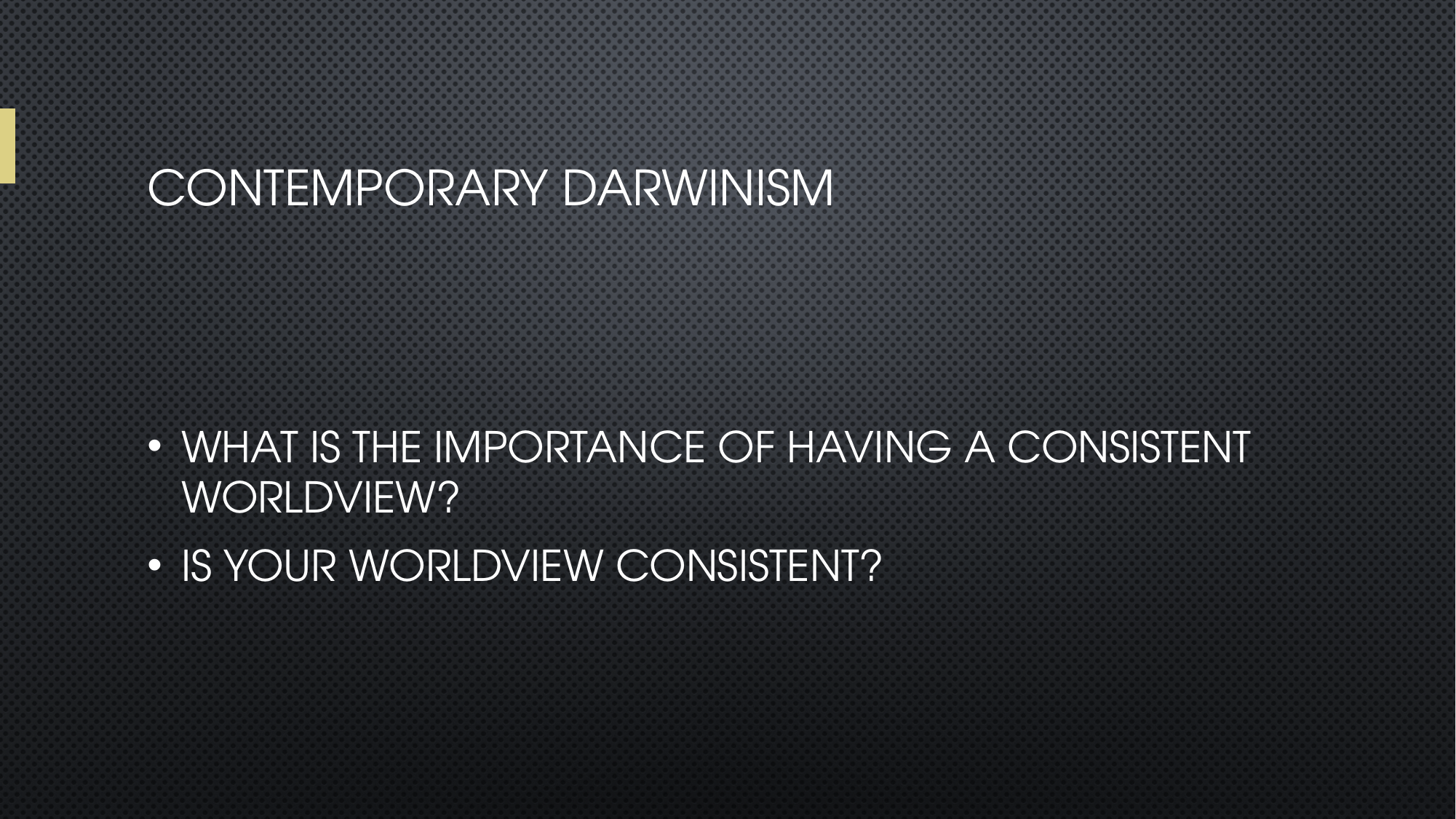

# Contemporary Darwinism
What is the importance of having a consistent worldview?
Is your worldview consistent?